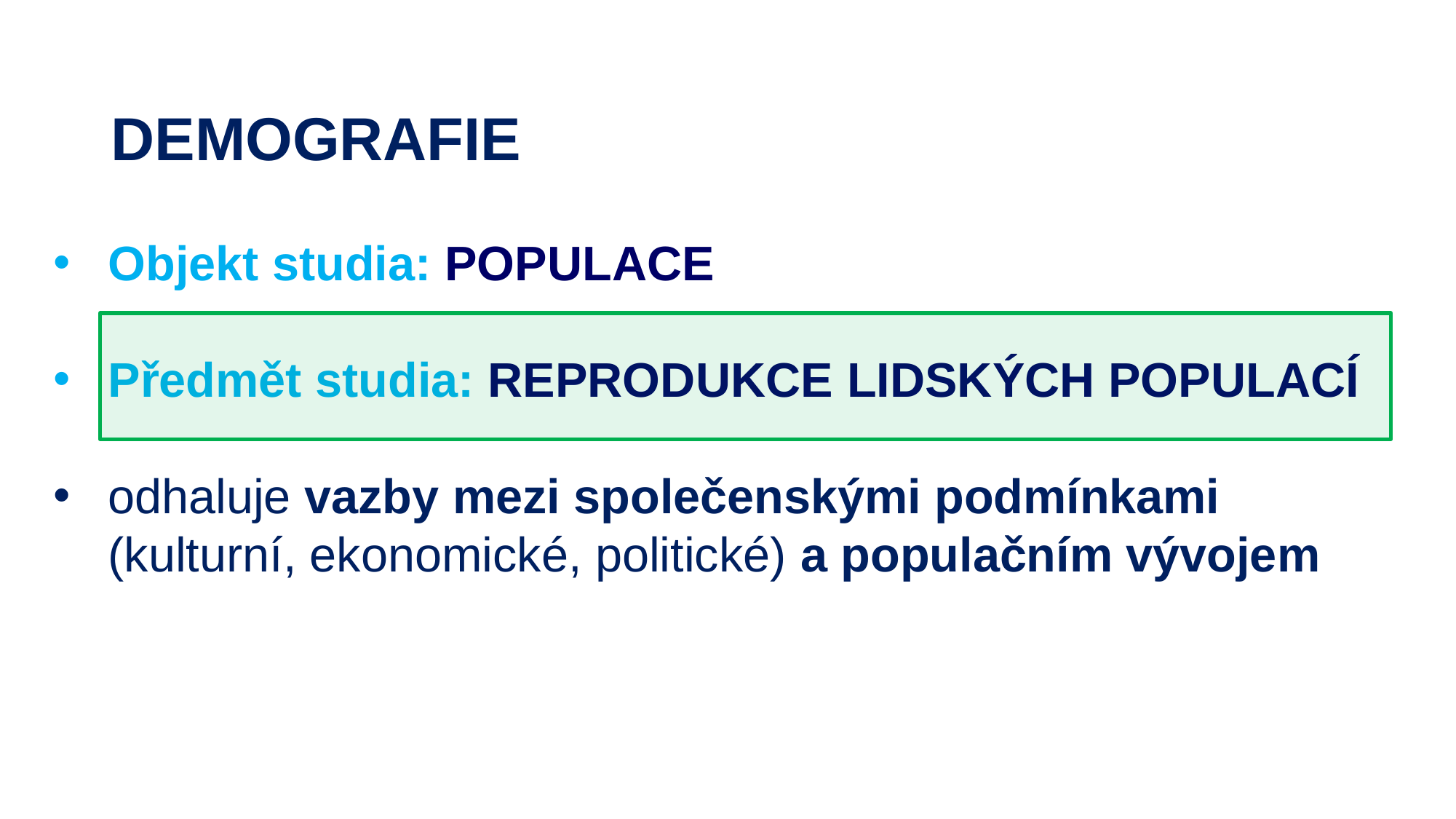

DEMOGRAFIE

Objekt studia: POPULACE

Předmět studia: Reprodukce lidských populací

odhaluje vazby mezi společenskými podmínkami (kulturní, ekonomické, politické) a populačním vývojem